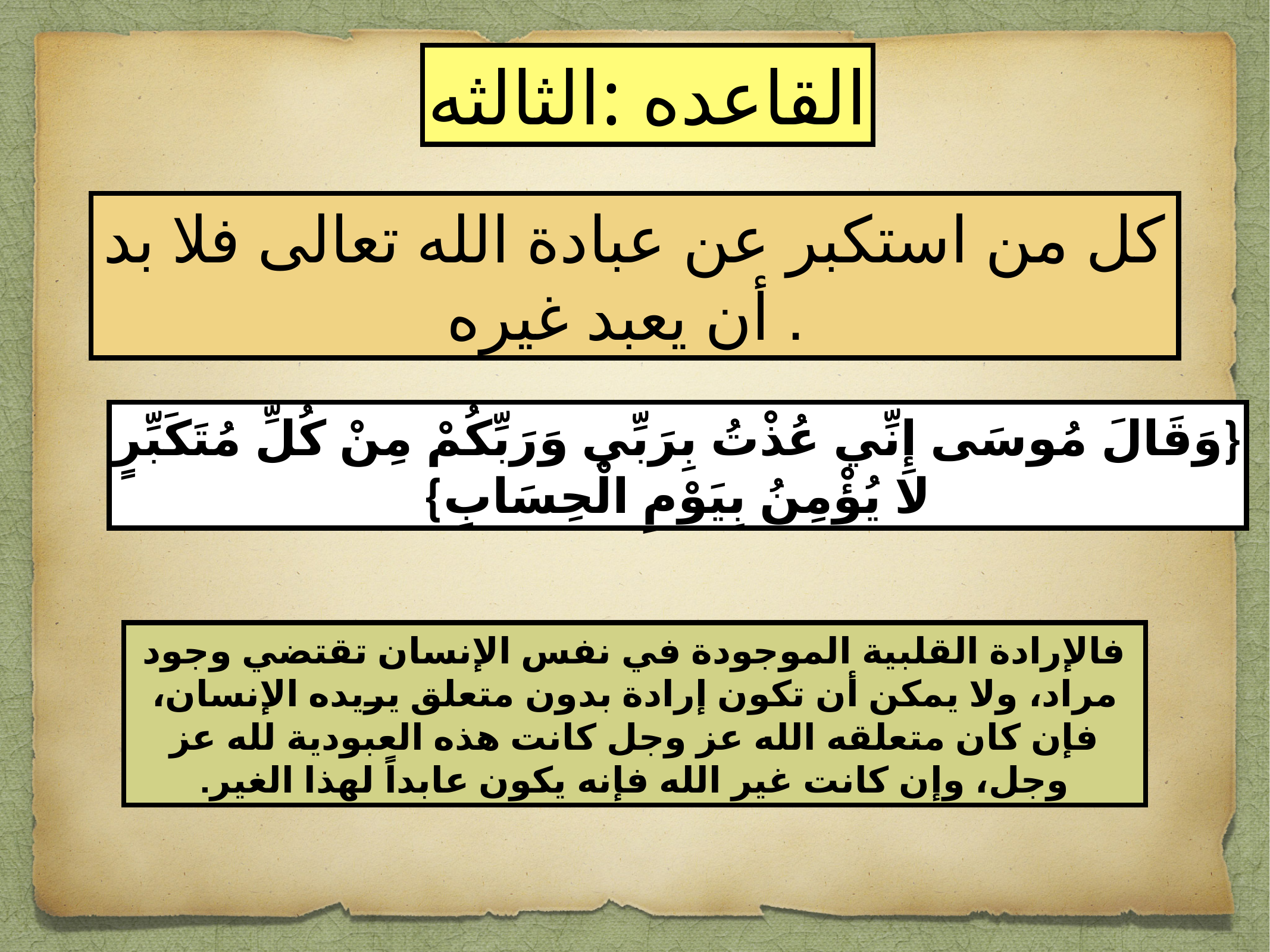

القاعده :الثالثه
كل من استكبر عن عبادة الله تعالى فلا بد أن يعبد غيره .
{وَقَالَ مُوسَى إِنِّي عُذْتُ بِرَبِّي وَرَبِّكُمْ مِنْ كُلِّ مُتَكَبِّرٍ
 لا يُؤْمِنُ بِيَوْمِ الْحِسَابِ}
فالإرادة القلبية الموجودة في نفس الإنسان تقتضي وجود مراد، ولا يمكن أن تكون إرادة بدون متعلق يريده الإنسان، فإن كان متعلقه الله عز وجل كانت هذه العبودية لله عز وجل، وإن كانت غير الله فإنه يكون عابداً لهذا الغير.